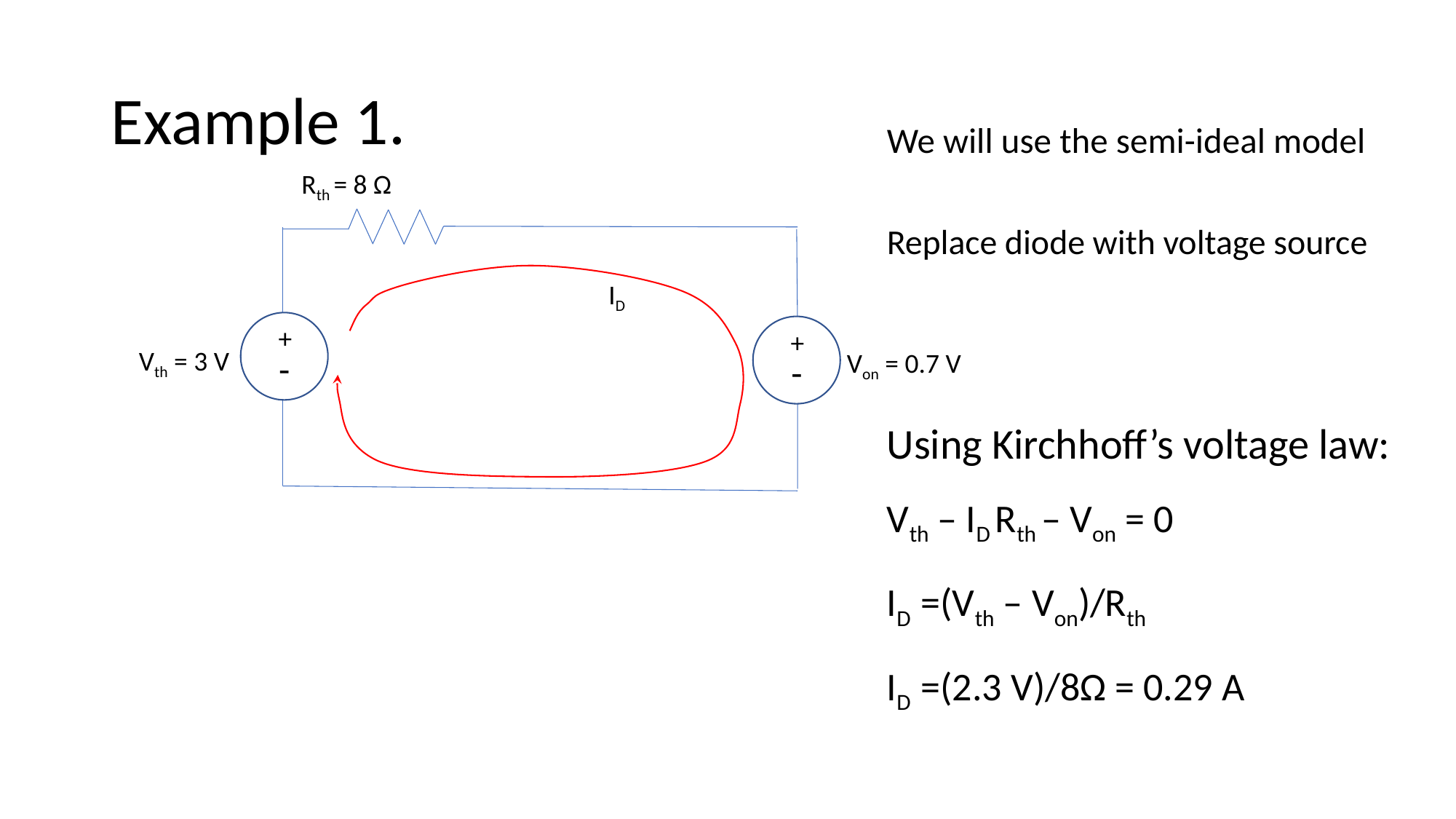

# Example 1.
We will use the semi-ideal model
Rth = 8 Ω
Replace diode with voltage source

ID

+
Vth = 3 V
-

+
Von = 0.7 V
-

Using Kirchhoff’s voltage law:
Vth – ID Rth – Von = 0
ID  =(Vth – Von)/Rth
ID  =(2.3 V)/8Ω = 0.29 A